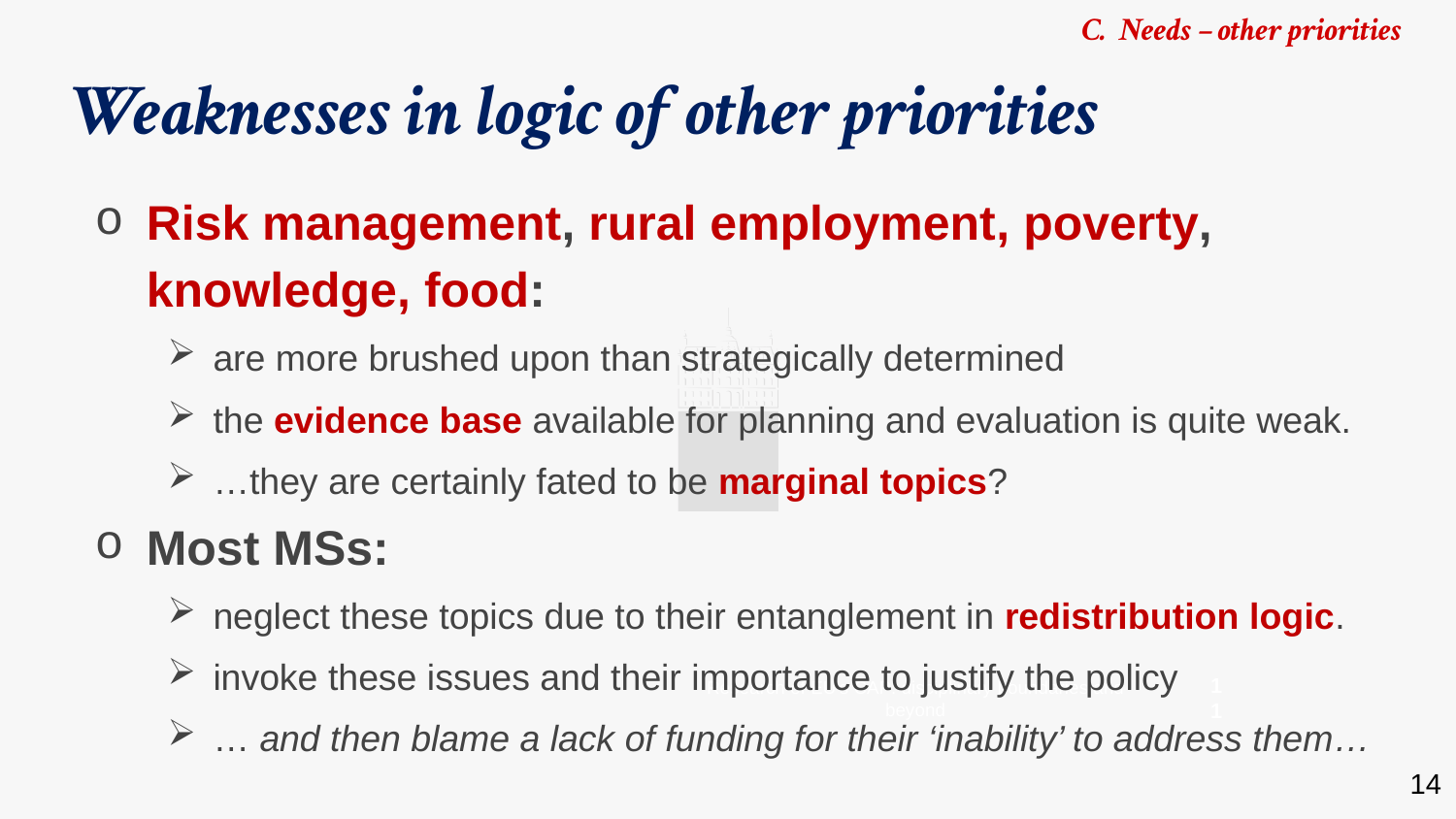

C.  Needs – other priorities
# Weaknesses in logic of other priorities
Risk management, rural employment, poverty, knowledge, food:
are more brushed upon than strategically determined
the evidence base available for planning and evaluation is quite weak.
…they are certainly fated to be marginal topics?
Most MSs:
neglect these topics due to their entanglement in redistribution logic.
invoke these issues and their importance to justify the policy
… and then blame a lack of funding for their ‘inability’ to address them…

11
Research of EU’s CAP: disciplinary boundaries and beyond
14